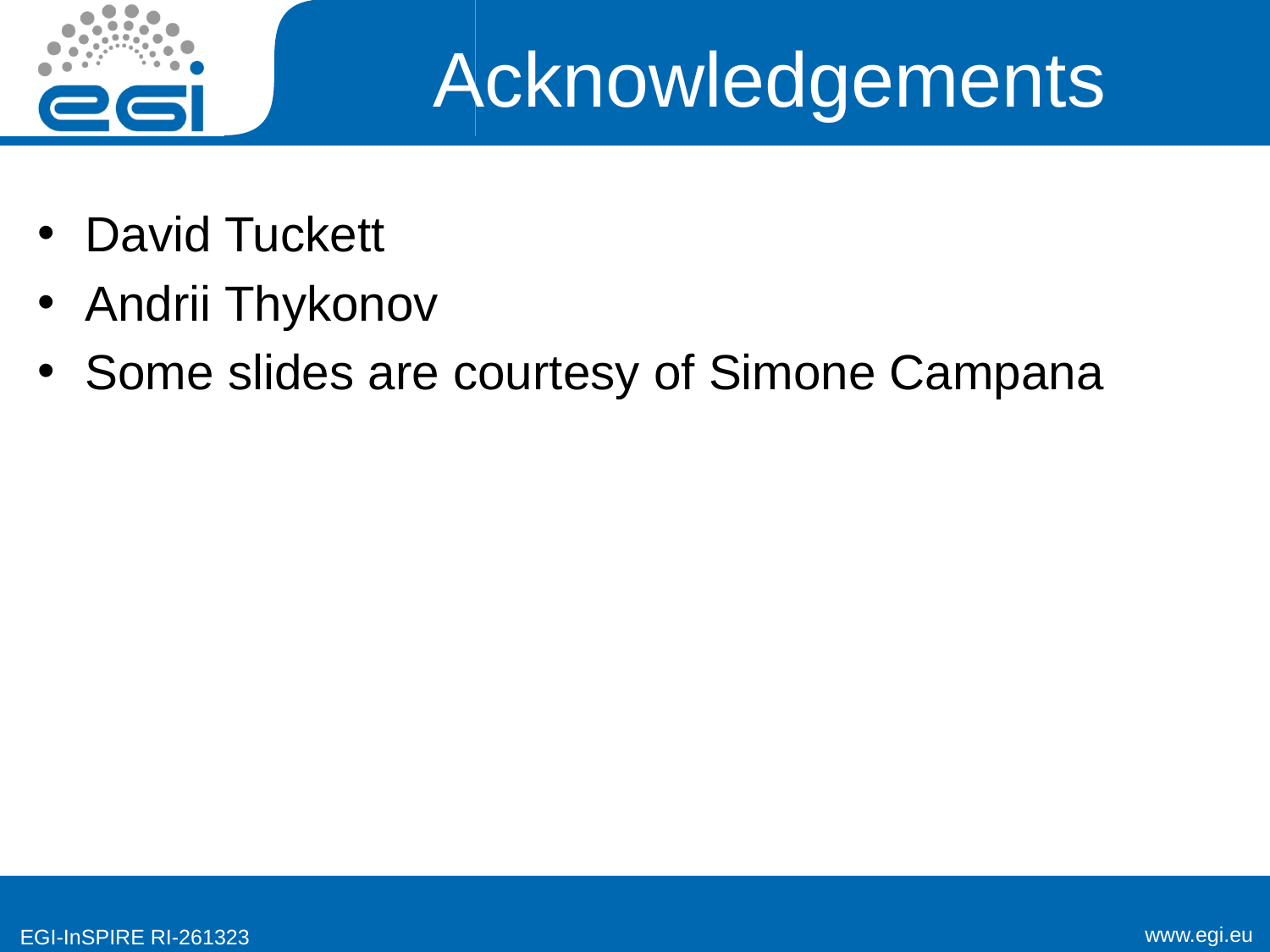

# Acknowledgements
David Tuckett
Andrii Thykonov
Some slides are courtesy of Simone Campana